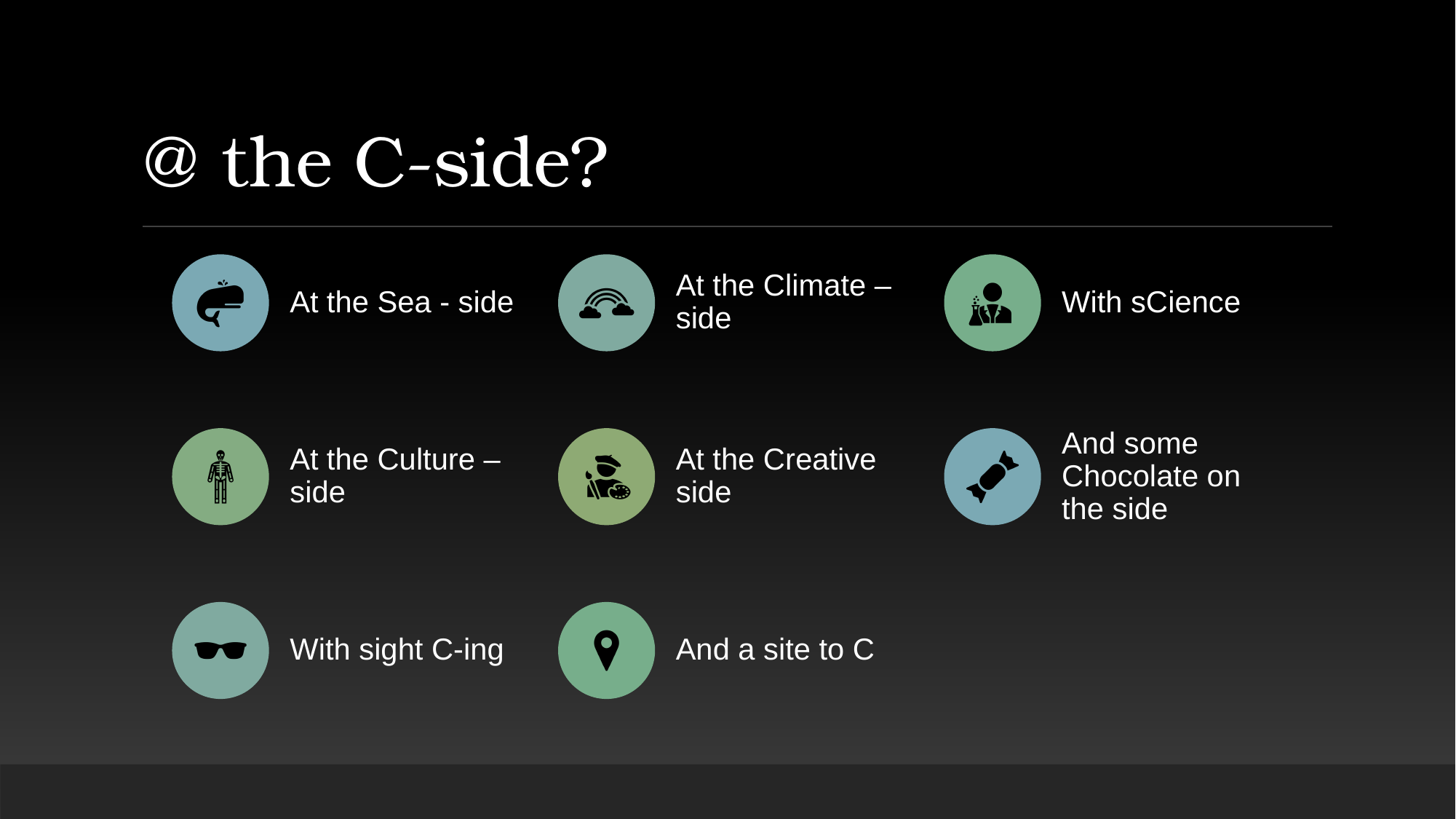

# @ the C-side?
At the Sea - side
At the Climate – side
With sCience
At the Culture – side
At the Creative side
And some Chocolate on the side
With sight C-ing
And a site to C